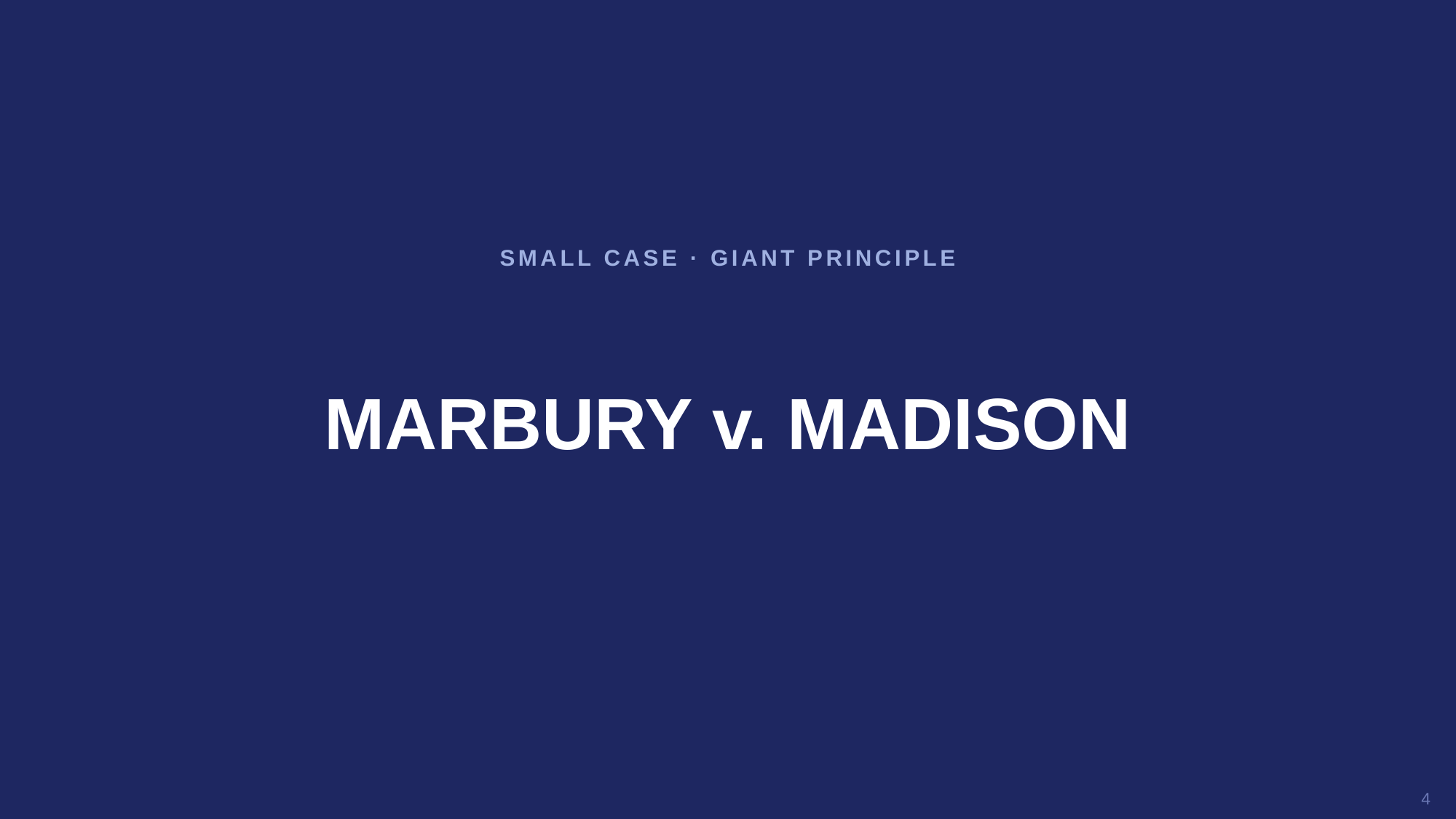

SMALL CASE · GIANT PRINCIPLE
MARBURY v. MADISON
4